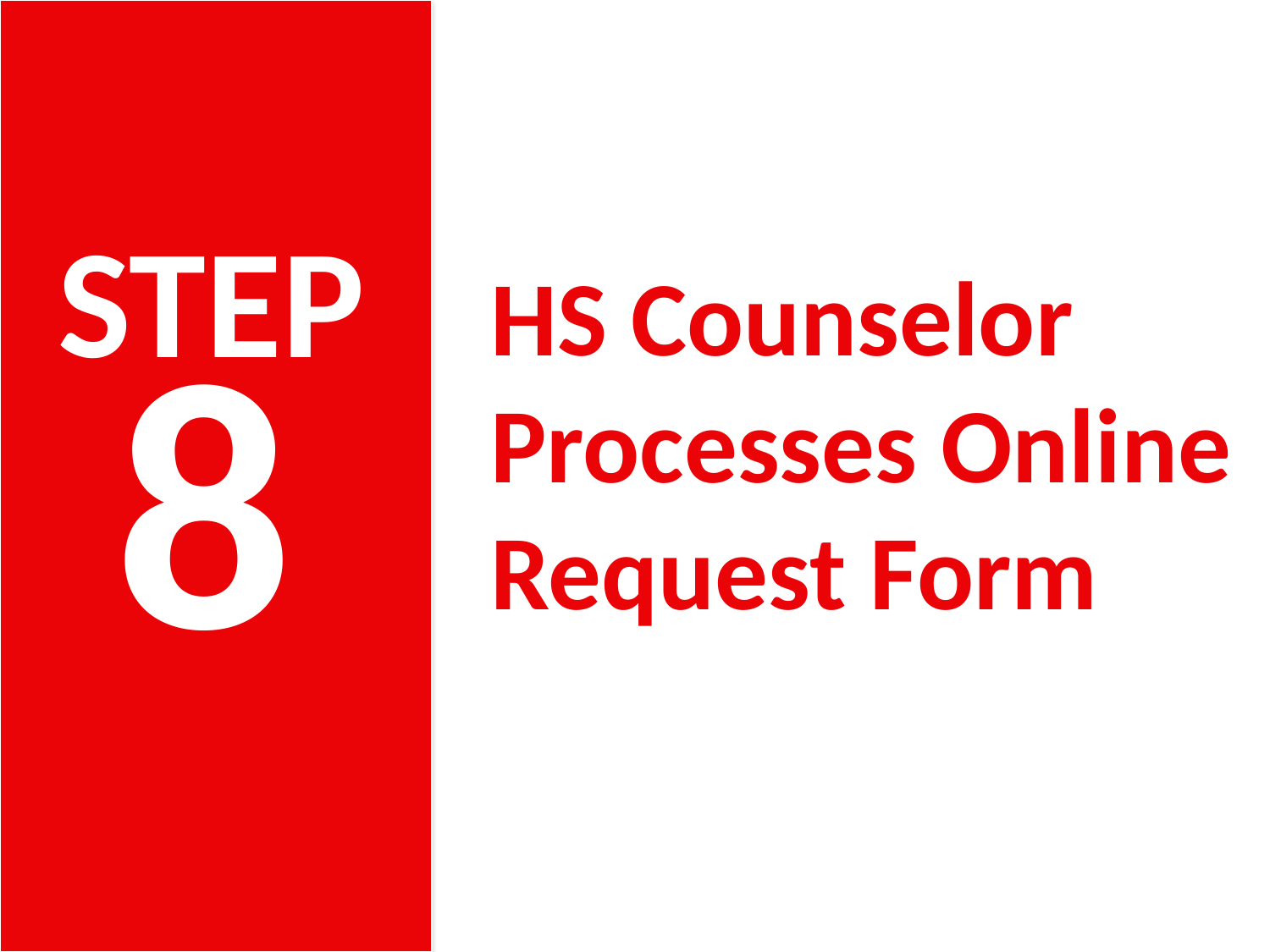

STEP
HS Counselor Processes Online Request Form
 8